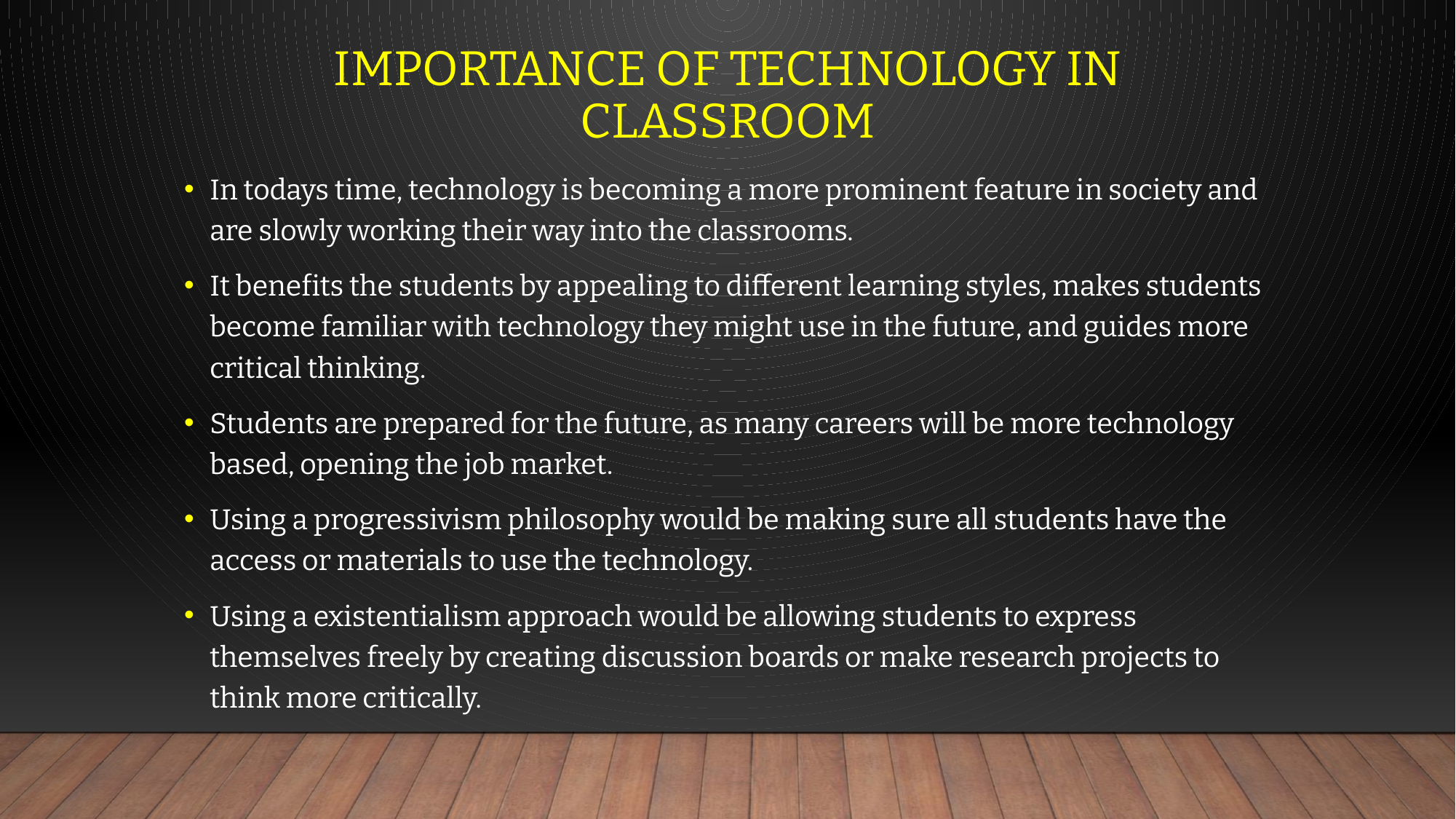

# Importance of Technology in classroom
In todays time, technology is becoming a more prominent feature in society and are slowly working their way into the classrooms.
It benefits the students by appealing to different learning styles, makes students become familiar with technology they might use in the future, and guides more critical thinking.
Students are prepared for the future, as many careers will be more technology based, opening the job market.
Using a progressivism philosophy would be making sure all students have the access or materials to use the technology.
Using a existentialism approach would be allowing students to express themselves freely by creating discussion boards or make research projects to think more critically.